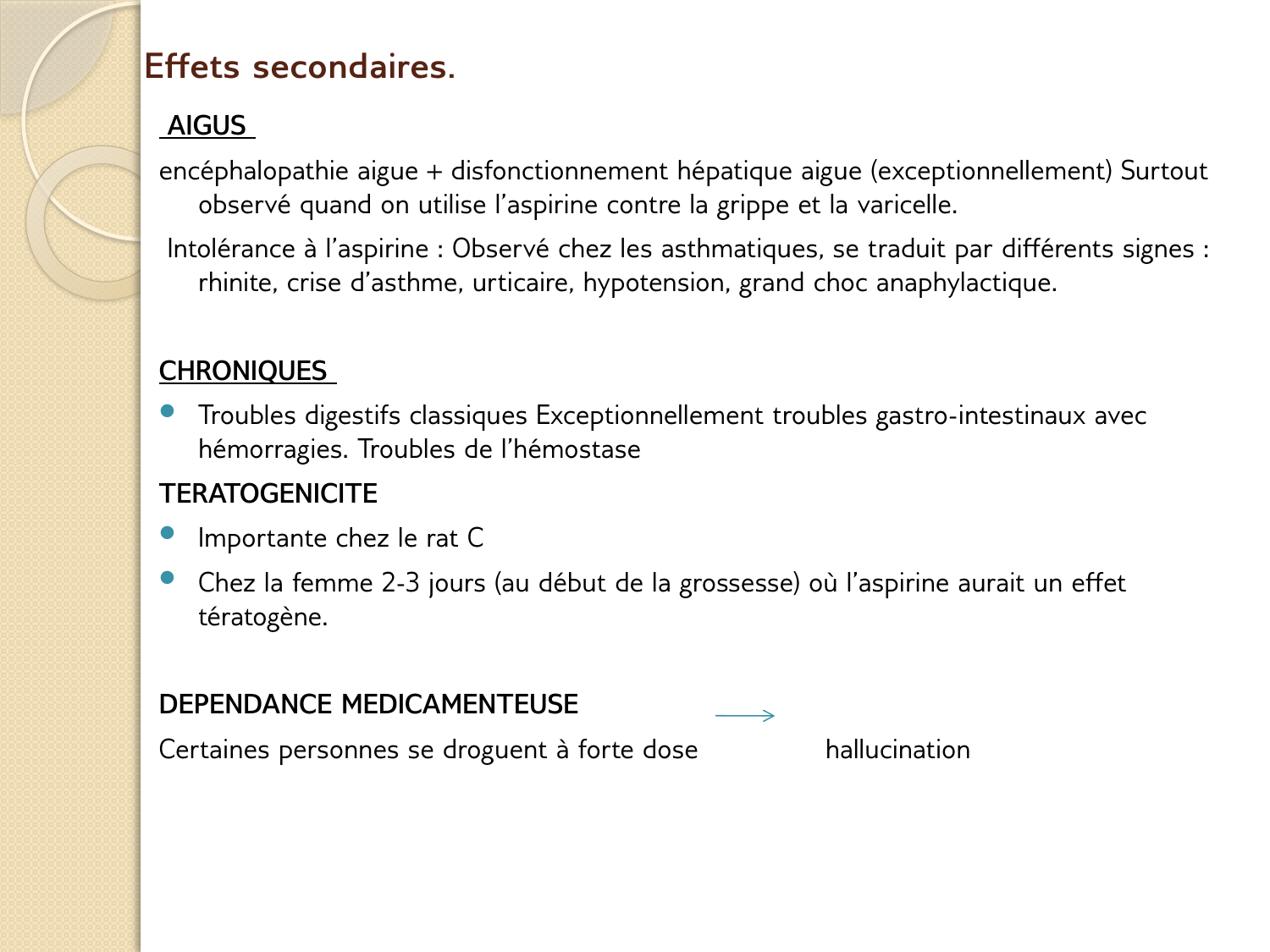

# Effets secondaires.
 AIGUS
encéphalopathie aigue + disfonctionnement hépatique aigue (exceptionnellement) Surtout observé quand on utilise l’aspirine contre la grippe et la varicelle.
 Intolérance à l’aspirine : Observé chez les asthmatiques, se traduit par différents signes : rhinite, crise d’asthme, urticaire, hypotension, grand choc anaphylactique.

CHRONIQUES
Troubles digestifs classiques Exceptionnellement troubles gastro-intestinaux avec hémorragies. Troubles de l’hémostase
TERATOGENICITE
Importante chez le rat C
Chez la femme 2-3 jours (au début de la grossesse) où l’aspirine aurait un effet tératogène.

DEPENDANCE MEDICAMENTEUSE
Certaines personnes se droguent à forte dose               hallucination